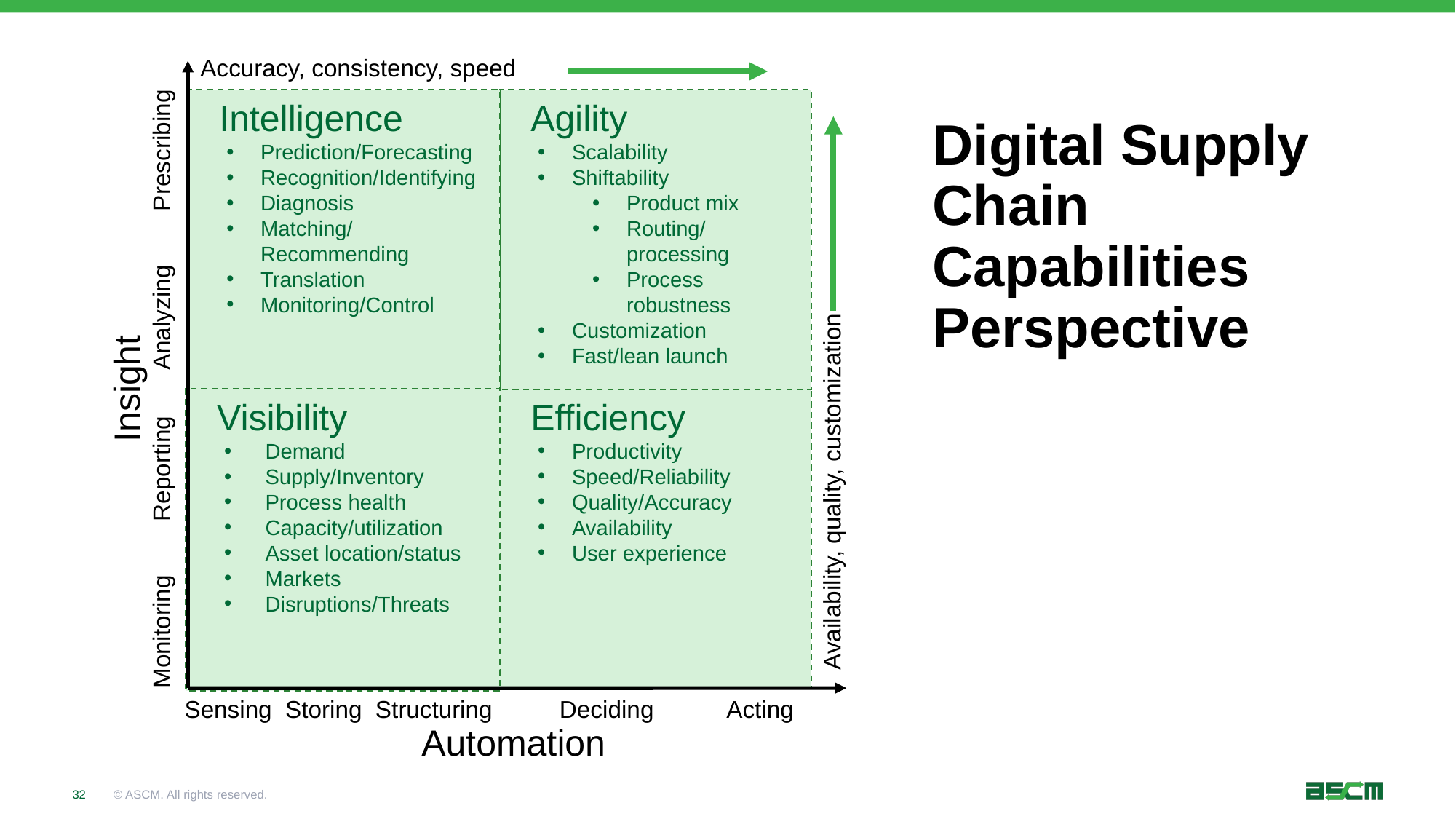

Accuracy, consistency, speed
  Intelligence
Prediction/Forecasting
Recognition/Identifying
Diagnosis
Matching/Recommending
Translation
Monitoring/Control

  Agility
Scalability
Shiftability
Product mix
Routing/processing
Process robustness
Customization
Fast/lean launch
Monitoring        Reporting       Analyzing        Prescribing

Insight
  Visibility
Demand
Supply/Inventory
Process health
Capacity/utilization
Asset location/status
Markets
Disruptions/Threats
  Efficiency
Productivity
Speed/Reliability
Quality/Accuracy
Availability
User experience
Automation
Digital Supply Chain Capabilities
Perspective
Availability, quality, customization
Sensing  Storing  Structuring          Deciding           Acting